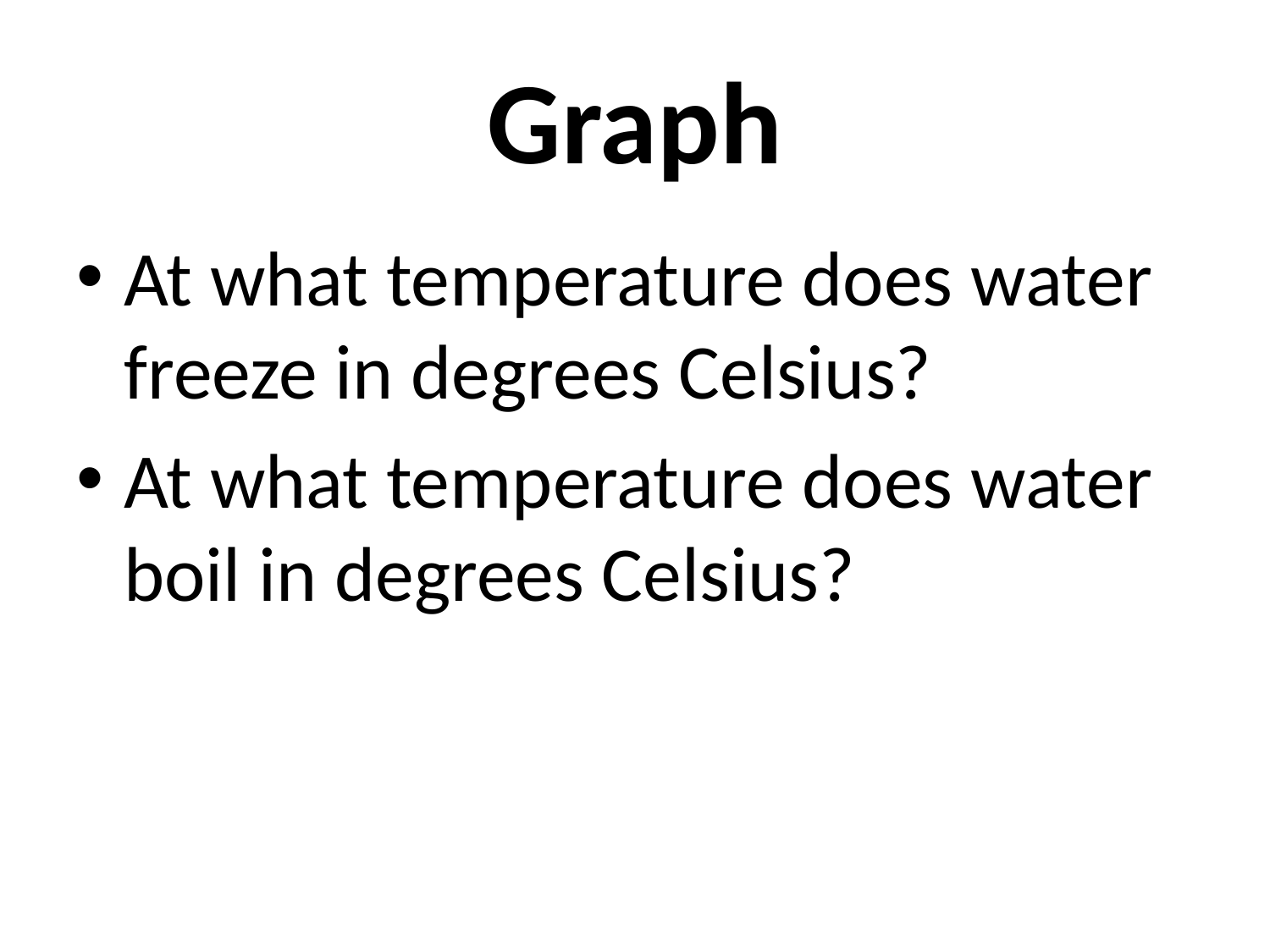

# Graph
At what temperature does water freeze in degrees Celsius?
At what temperature does water boil in degrees Celsius?